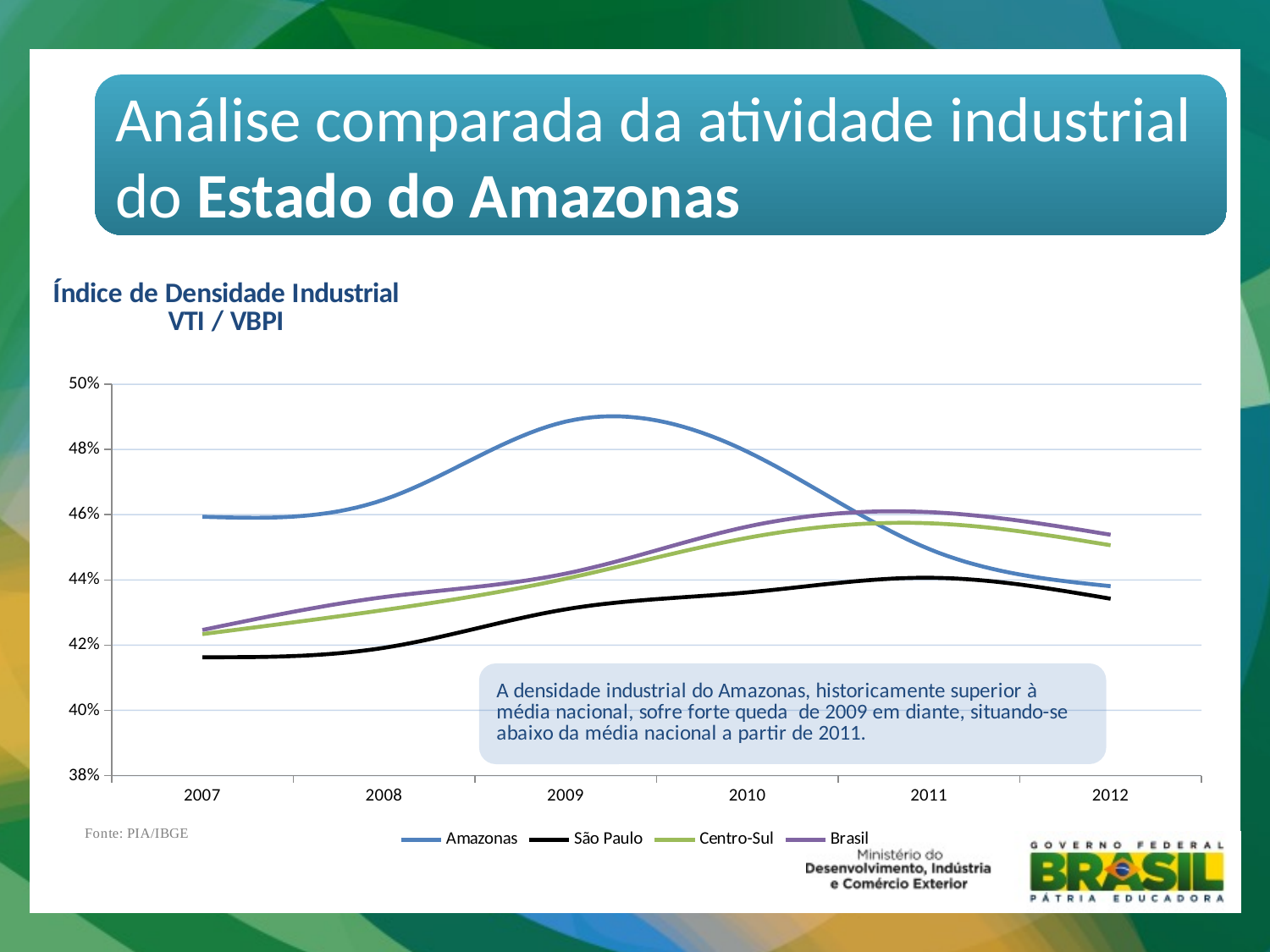

Análise comparada da atividade industrial do Estado do Amazonas

### Chart: Índice de Densidade Industrial
VTI / VBPI

| Category | Amazonas | São Paulo | Centro-Sul | Brasil |
|---|---|---|---|---|
| 2007 | 0.4593613458214692 | 0.41627835327529633 | 0.4233731123533459 | 0.42463347214178393 |
| 2008 | 0.46462660566405894 | 0.4191701428259291 | 0.4307646167587679 | 0.4347203620310552 |
| 2009 | 0.4885397043967723 | 0.4309750151316063 | 0.4403559523320249 | 0.44192014222304205 |
| 2010 | 0.47931220057544266 | 0.43614433164034155 | 0.4529001077587809 | 0.45633946810339304 |
| 2011 | 0.449493262366473 | 0.44064993255940993 | 0.4573746412835374 | 0.4607986450561188 |
| 2012 | 0.43806327267400663 | 0.43421426280221426 | 0.4506266232251959 | 0.45385177527647835 |